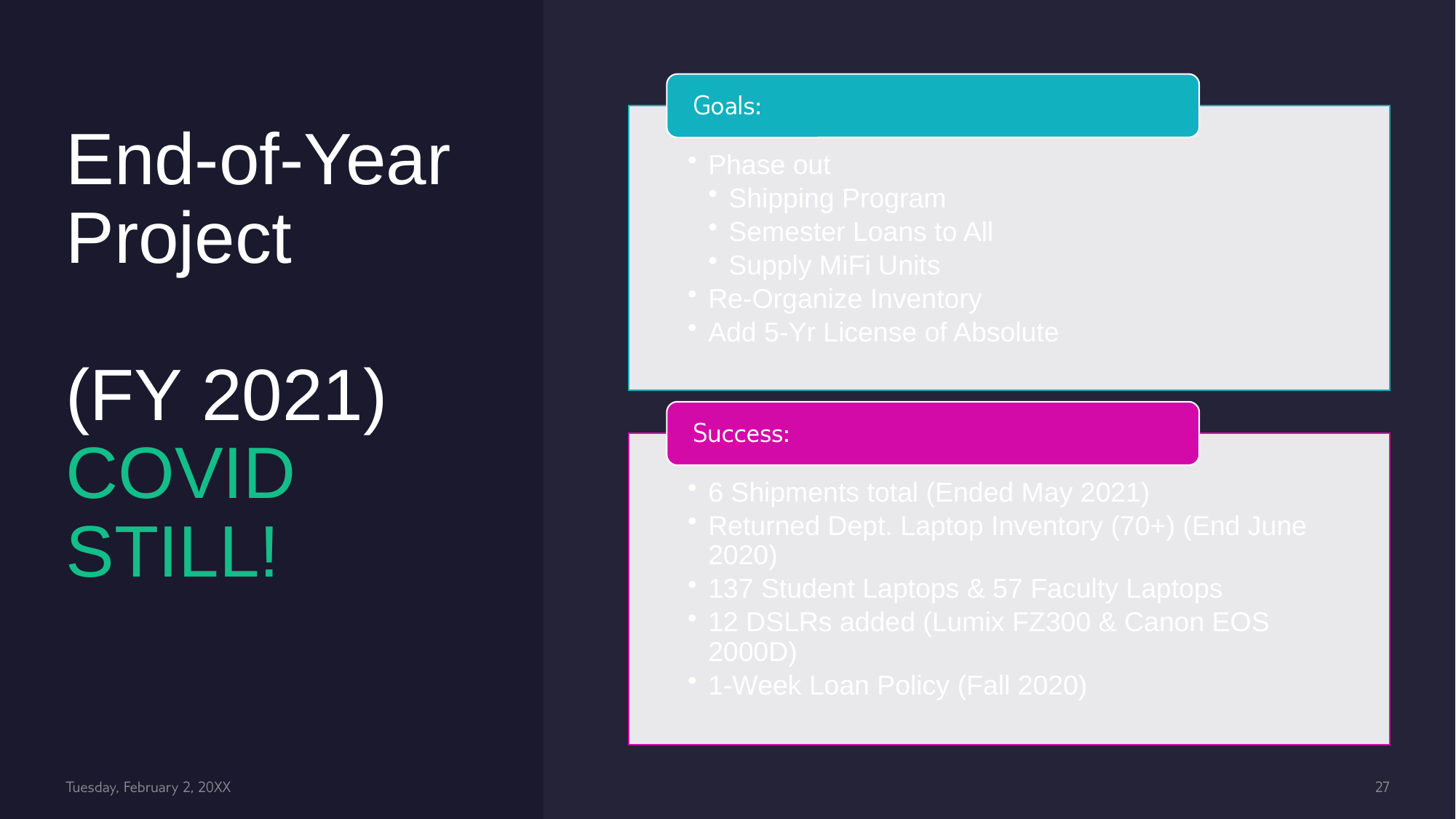

# End-of-Year Project   (FY 2021) COVID STILL!

Phase out
Shipping Program
Semester Loans to All
Supply MiFi Units
Re-Organize Inventory
Add 5-Yr License of Absolute
Goals:
6 Shipments total (Ended May 2021)
Returned Dept. Laptop Inventory (70+) (End June 2020)
137 Student Laptops & 57 Faculty Laptops
12 DSLRs added (Lumix FZ300 & Canon EOS 2000D)
1-Week Loan Policy (Fall 2020)
Success:
Tuesday, February 2, 20XX
27